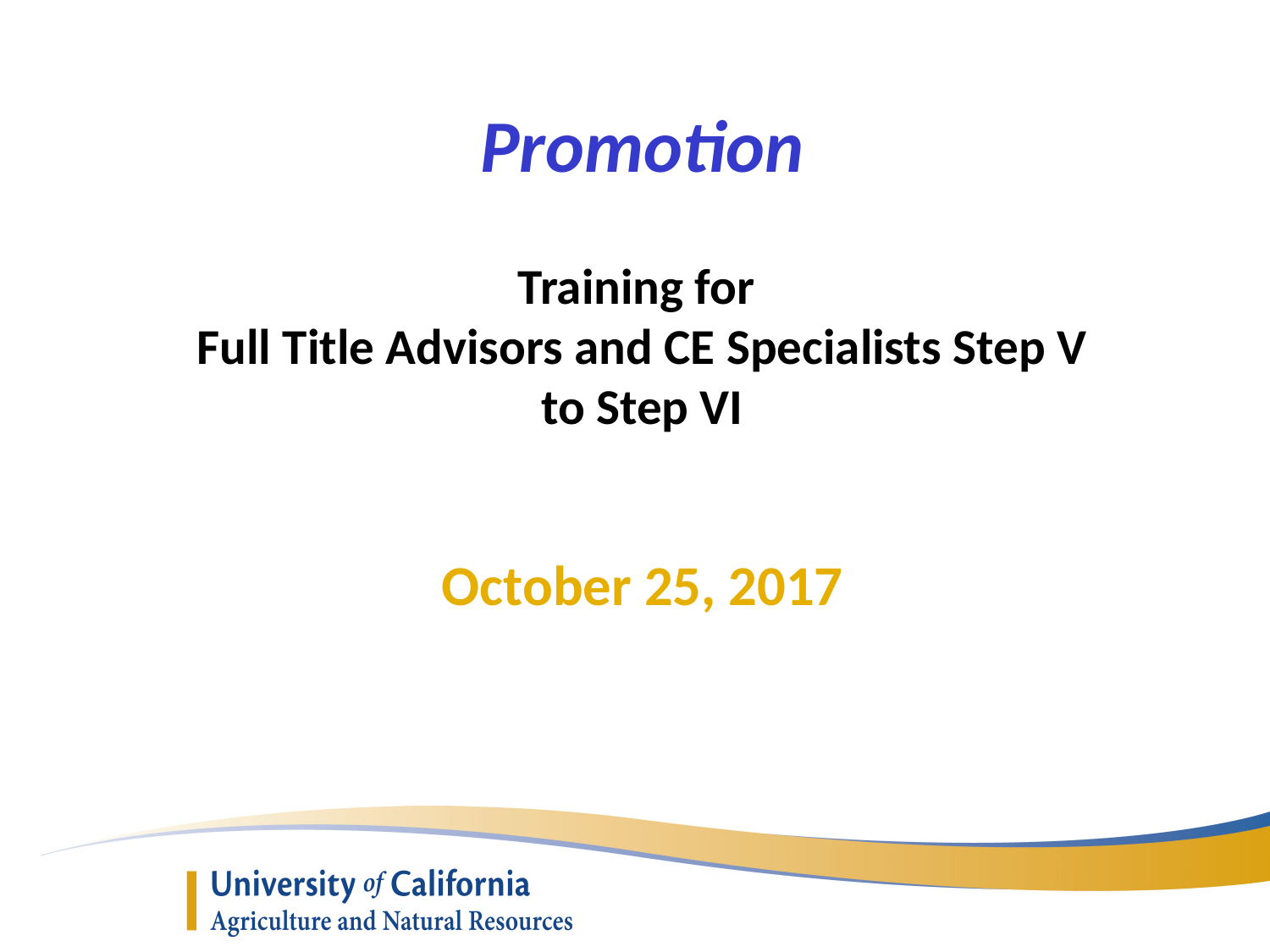

Promotion
Training for
Full Title Advisors and CE Specialists Step V to Step VI
October 25, 2017